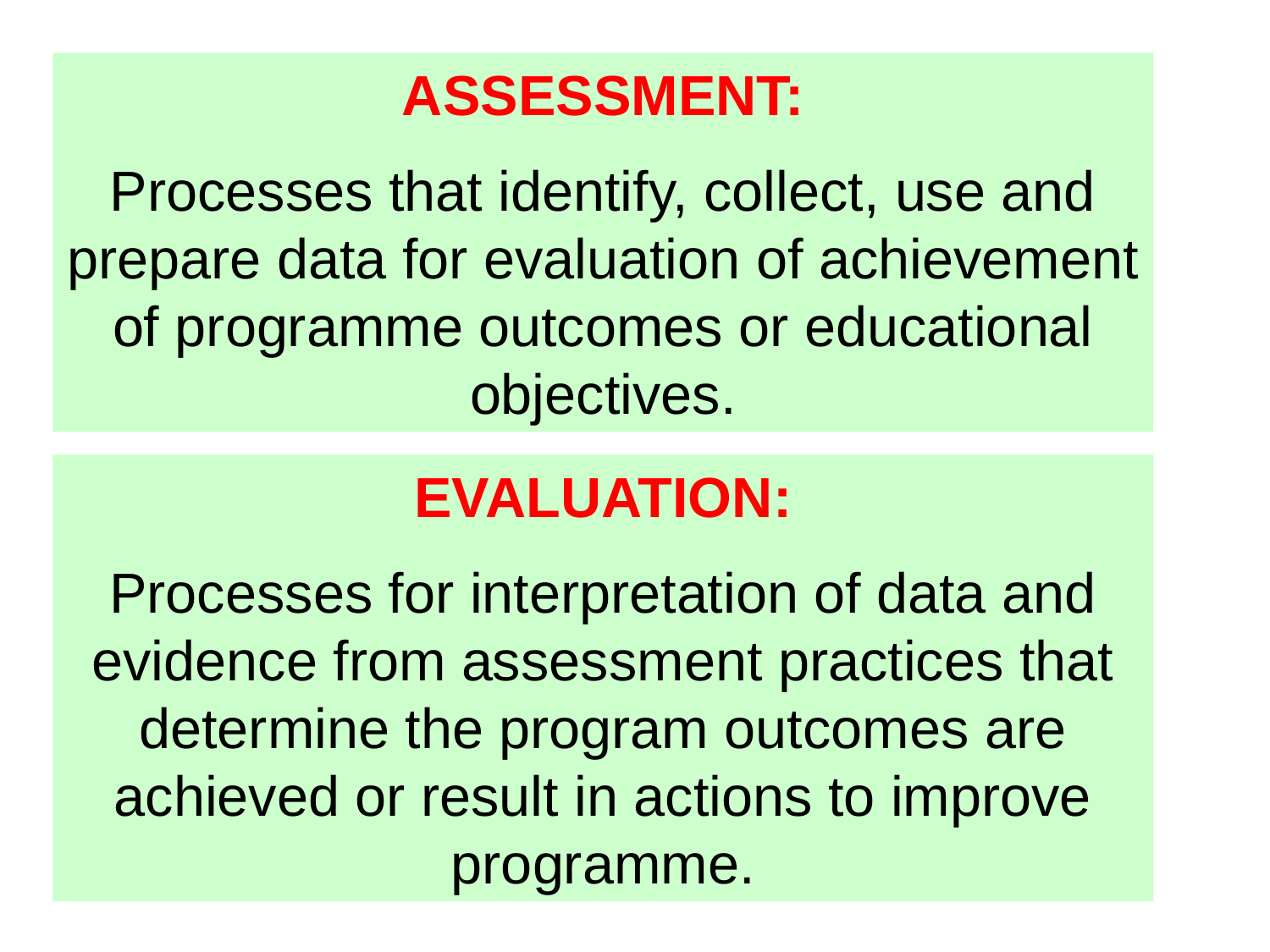

ASSESSMENT:
Processes that identify, collect, use and prepare data for evaluation of achievement of programme outcomes or educational objectives.
EVALUATION:
Processes for interpretation of data and evidence from assessment practices that determine the program outcomes are achieved or result in actions to improve programme.